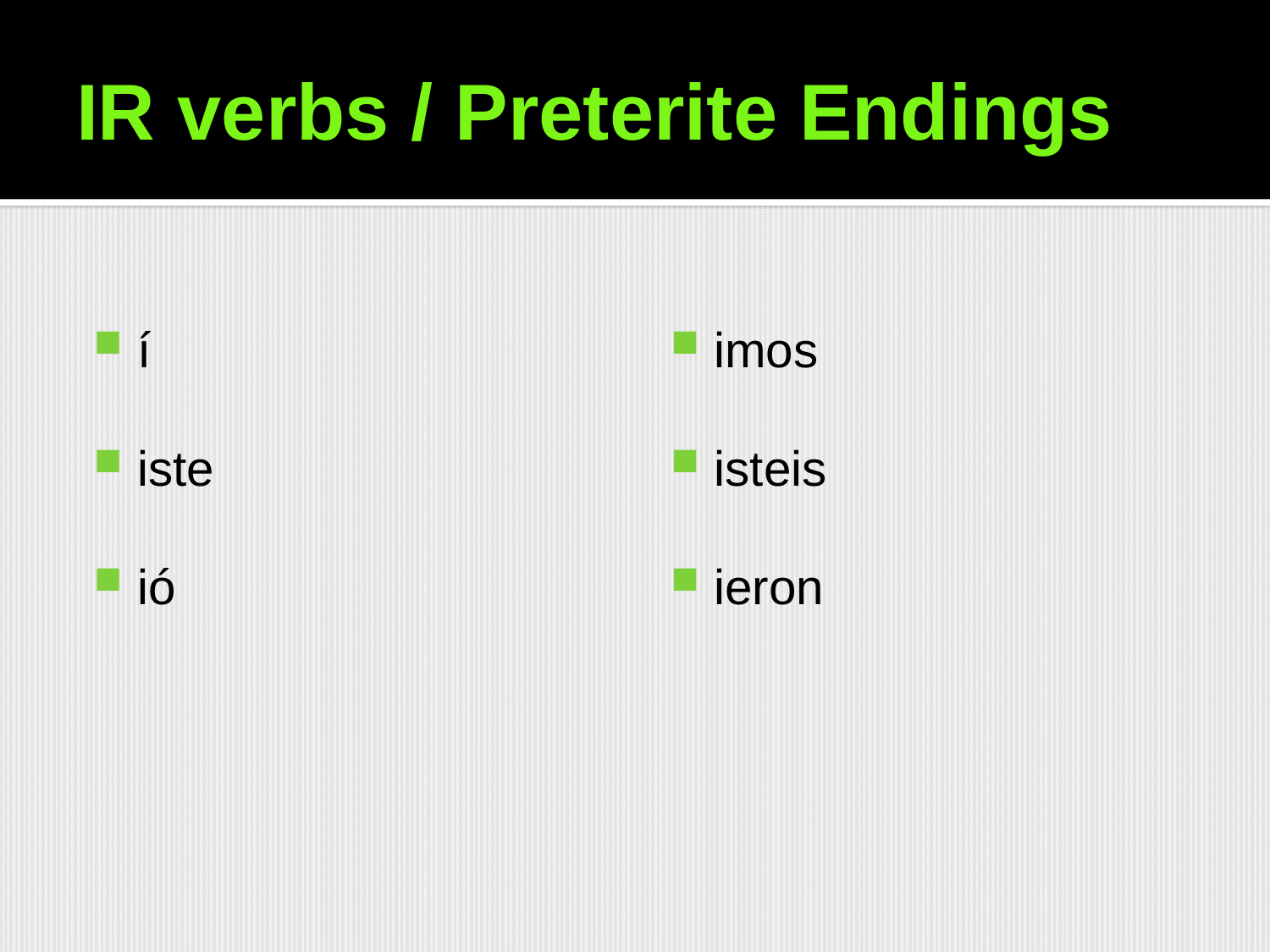

# IR verbs / Preterite Endings

í

iste

ió

imos

isteis

ieron